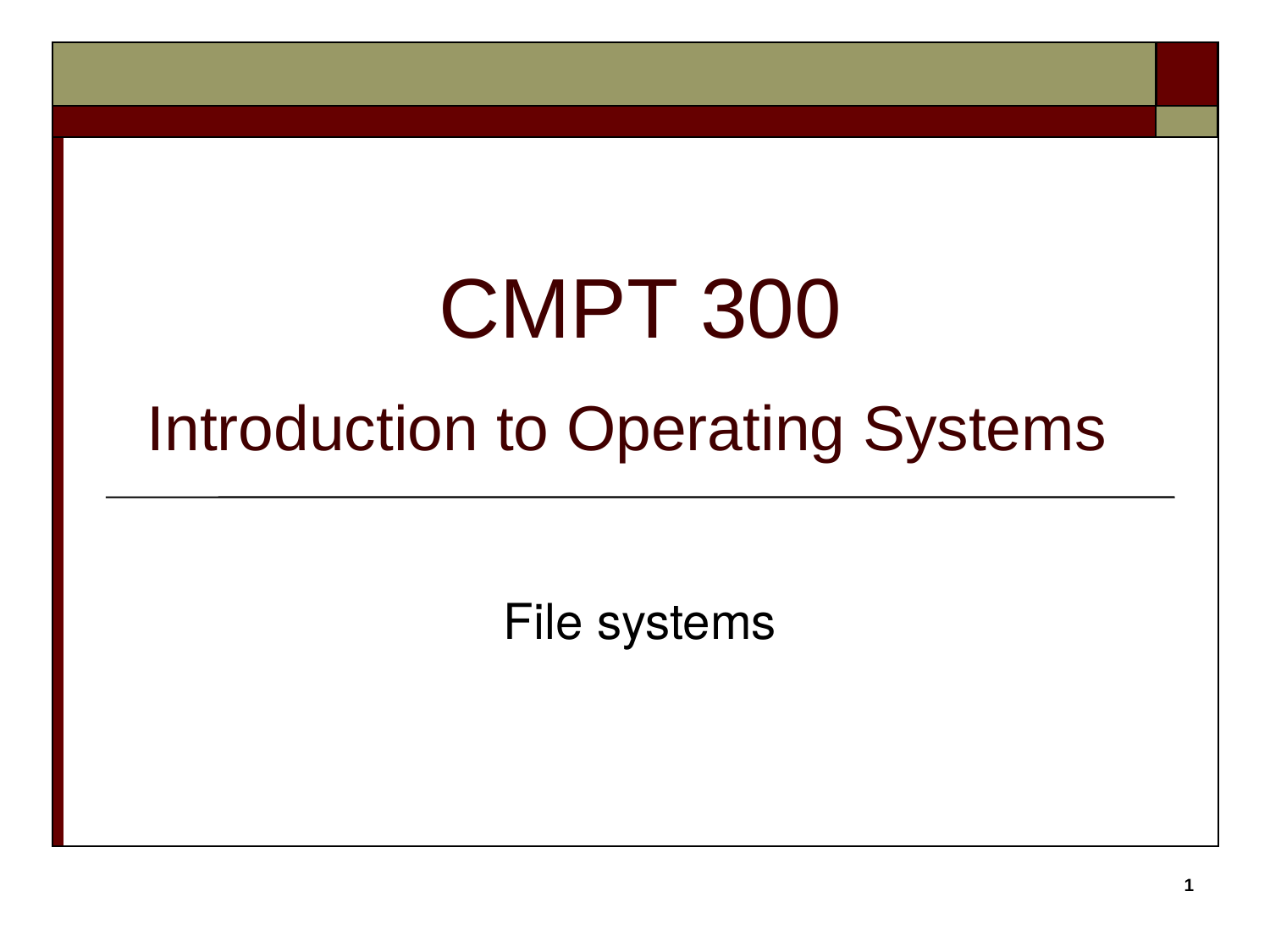

# CMPT 300 Introduction to Operating Systems

File systems
1